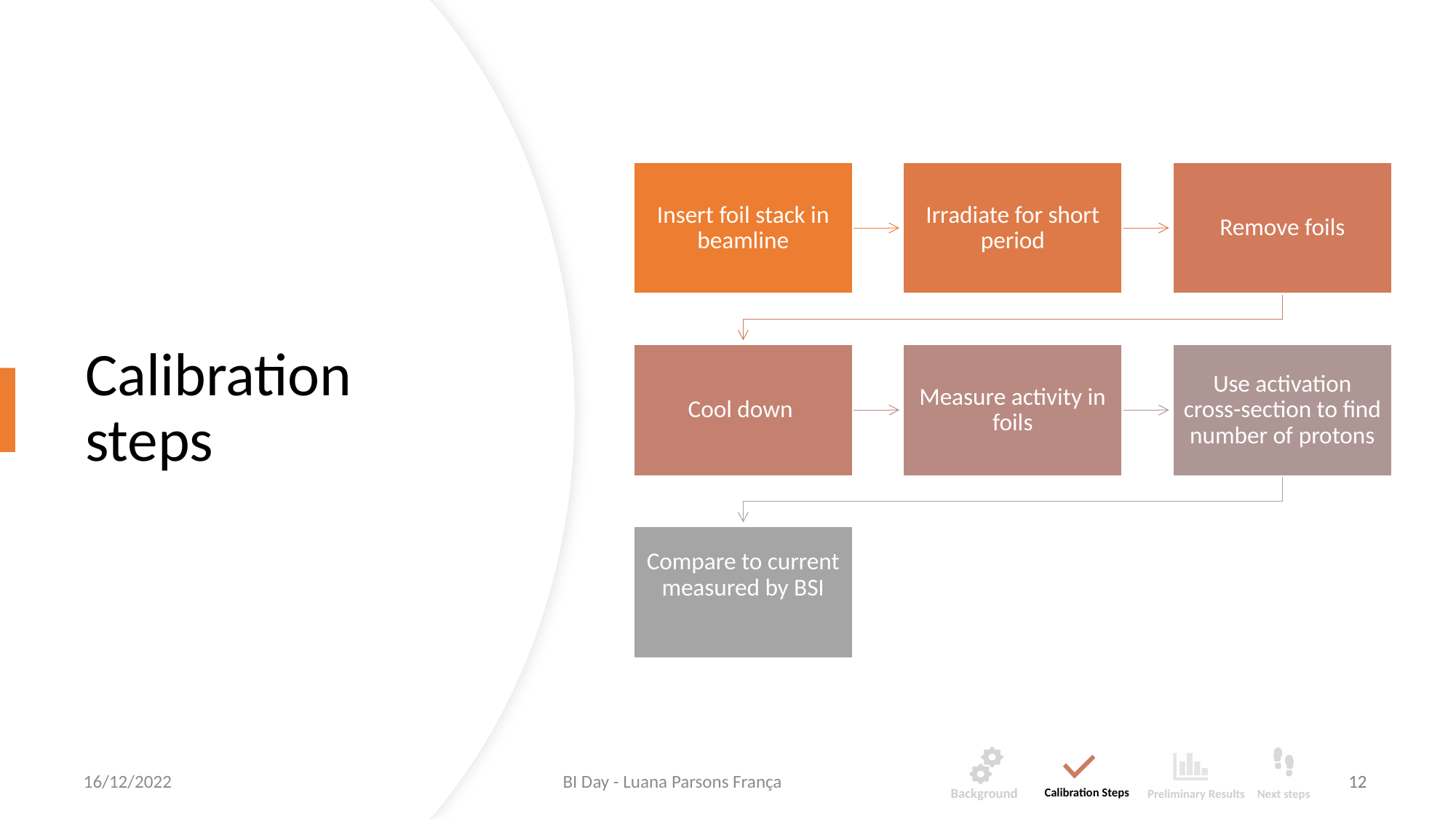

Insert foil stack in beamline

Irradiate for short period

Remove foils

Cool down

Measure activity in foils

Use activation cross-section to find number of protons
Compare to current measured by BSI

# Calibration steps

Next steps

Preliminary Results

Background

Calibration Steps
12
16/12/2022
BI Day - Luana Parsons França